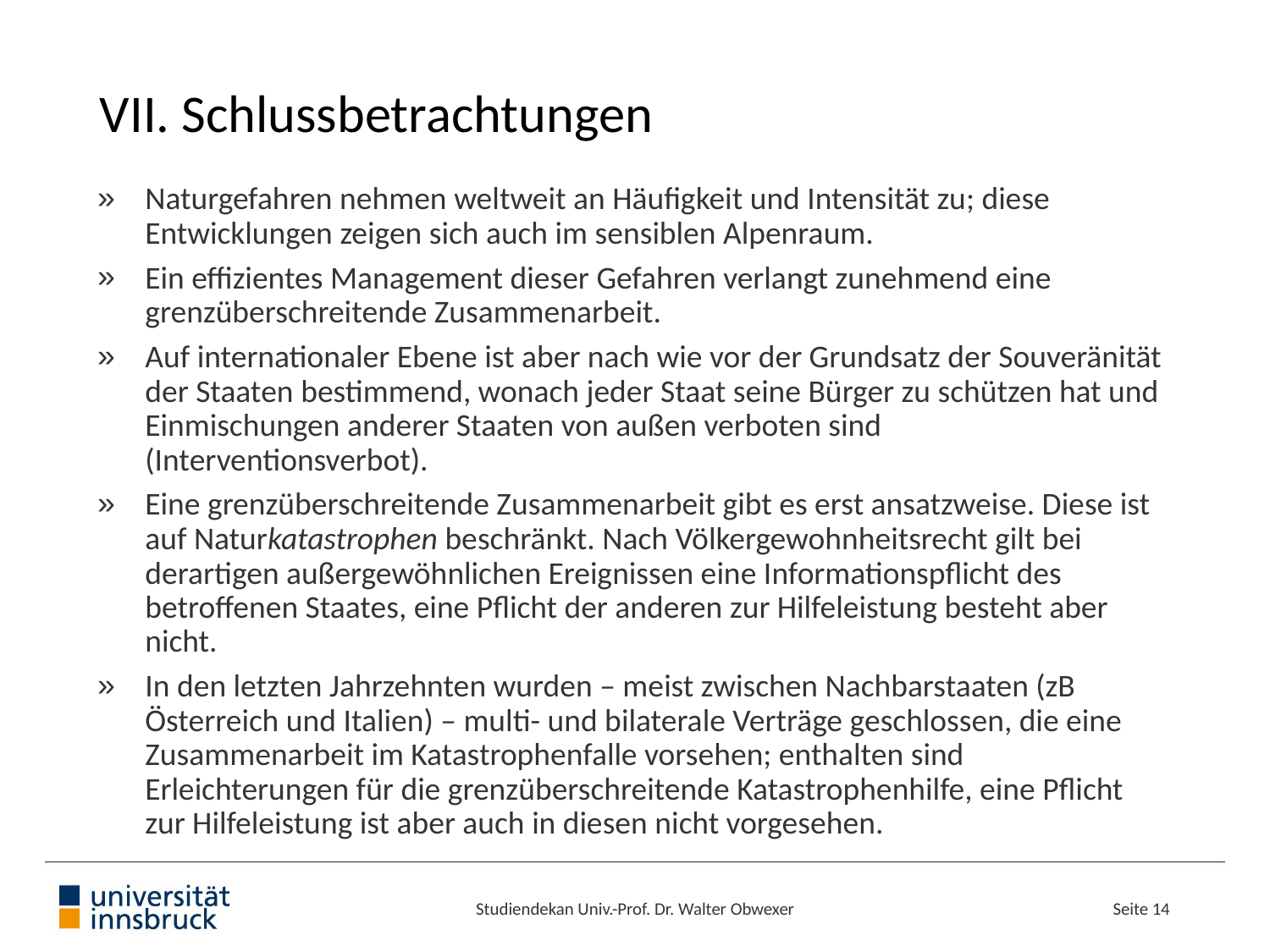

# VII. Schlussbetrachtungen
Naturgefahren nehmen weltweit an Häufigkeit und Intensität zu; diese Entwicklungen zeigen sich auch im sensiblen Alpenraum.
Ein effizientes Management dieser Gefahren verlangt zunehmend eine grenzüberschreitende Zusammenarbeit.
Auf internationaler Ebene ist aber nach wie vor der Grundsatz der Souveränität der Staaten bestimmend, wonach jeder Staat seine Bürger zu schützen hat und Einmischungen anderer Staaten von außen verboten sind (Interventionsverbot).
Eine grenzüberschreitende Zusammenarbeit gibt es erst ansatzweise. Diese ist auf Naturkatastrophen beschränkt. Nach Völkergewohnheitsrecht gilt bei derartigen außergewöhnlichen Ereignissen eine Informationspflicht des betroffenen Staates, eine Pflicht der anderen zur Hilfeleistung besteht aber nicht.
In den letzten Jahrzehnten wurden – meist zwischen Nachbarstaaten (zB Österreich und Italien) – multi- und bilaterale Verträge geschlossen, die eine Zusammenarbeit im Katastrophenfalle vorsehen; enthalten sind Erleichterungen für die grenzüberschreitende Katastrophenhilfe, eine Pflicht zur Hilfeleistung ist aber auch in diesen nicht vorgesehen.

Studiendekan Univ.-Prof. Dr. Walter Obwexer
Seite 14